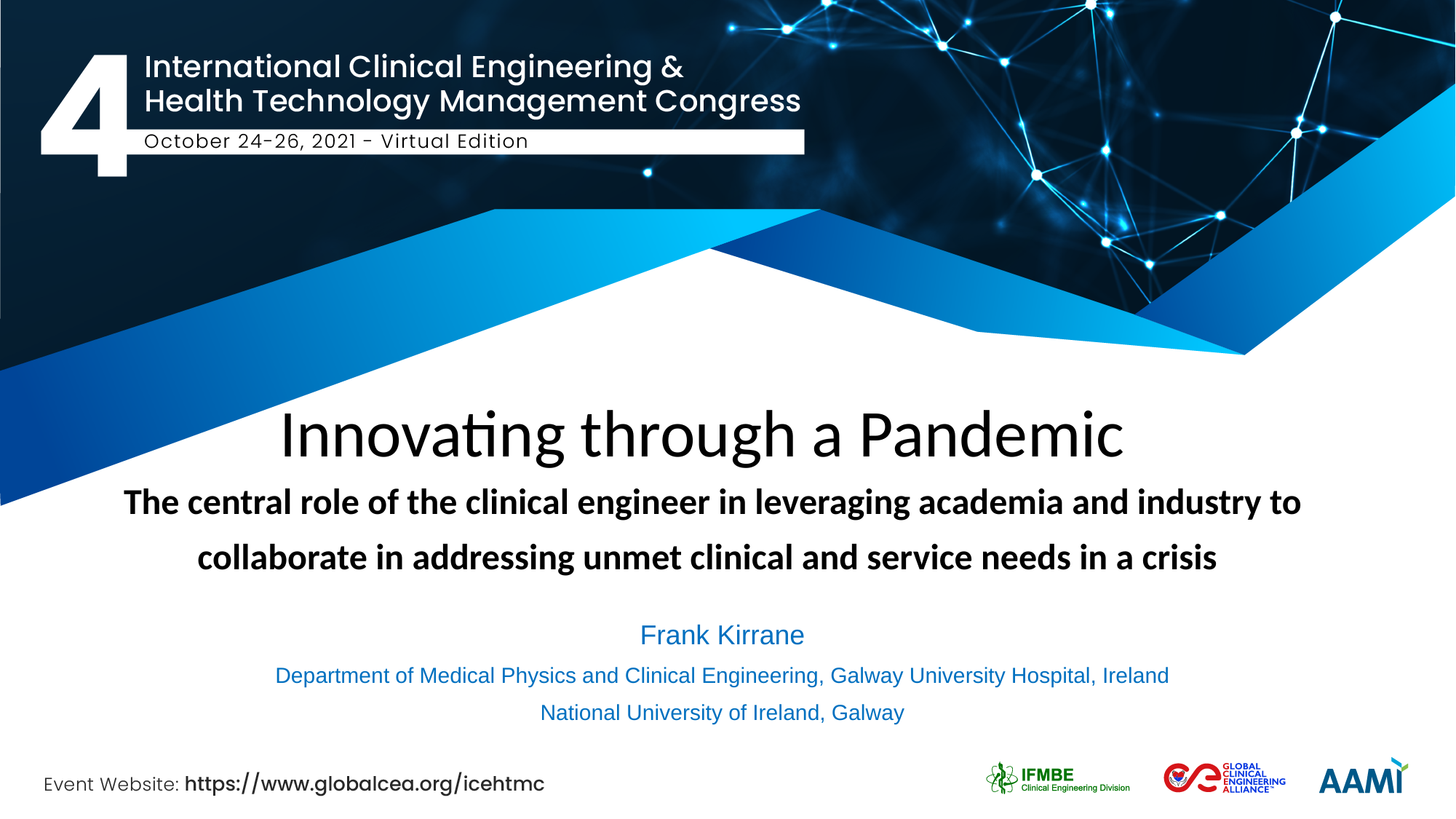

# Innovating through a Pandemic
The central role of the clinical engineer in leveraging academia and industry to collaborate in addressing unmet clinical and service needs in a crisis
Frank Kirrane
Department of Medical Physics and Clinical Engineering, Galway University Hospital, Ireland
National University of Ireland, Galway